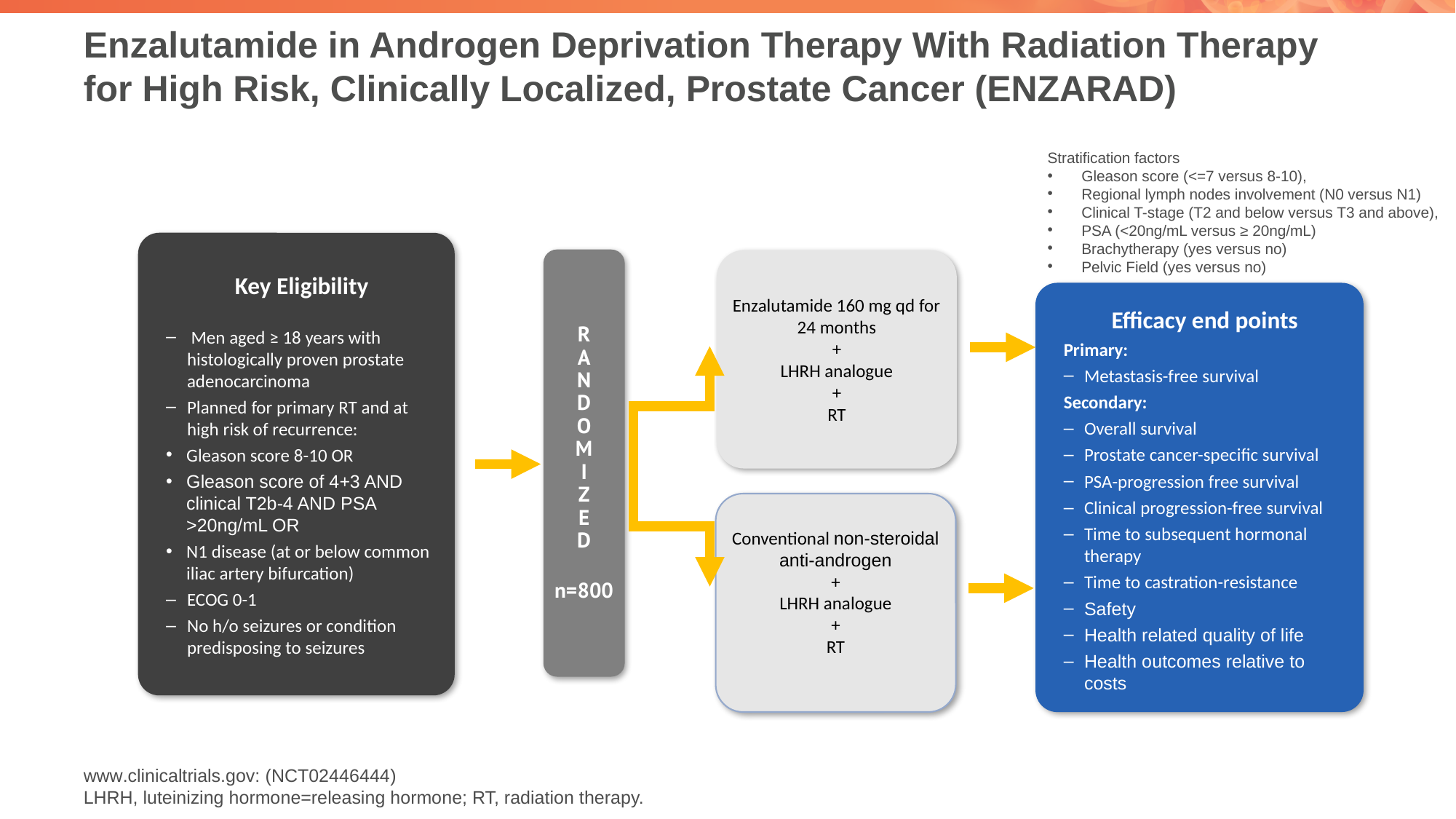

# Enzalutamide in Androgen Deprivation Therapy With Radiation Therapy for High Risk, Clinically Localized, Prostate Cancer (ENZARAD)
Stratification factors
Gleason score (<=7 versus 8-10),
Regional lymph nodes involvement (N0 versus N1)
Clinical T-stage (T2 and below versus T3 and above),
PSA (<20ng/mL versus ≥ 20ng/mL)
Brachytherapy (yes versus no)
Pelvic Field (yes versus no)
Key Eligibility

 Men aged ≥ 18 years with histologically proven prostate adenocarcinoma
Planned for primary RT and at high risk of recurrence:
Gleason score 8-10 OR
Gleason score of 4+3 AND clinical T2b-4 AND PSA >20ng/mL OR
N1 disease (at or below common iliac artery bifurcation)
ECOG 0-1
No h/o seizures or condition predisposing to seizures
R
A
N
D
O
M
I
Z
E
D

n=800
Enzalutamide 160 mg qd for 24 months
+
LHRH analogue
+
RT

Efficacy end points
Primary:
Metastasis-free survival
Secondary:
Overall survival
Prostate cancer-specific survival
PSA-progression free survival
Clinical progression-free survival
Time to subsequent hormonal therapy
Time to castration-resistance
Safety
Health related quality of life
Health outcomes relative to costs

Conventional non-steroidal anti-androgen
+
LHRH analogue
+
RT

www.clinicaltrials.gov: (NCT02446444)
LHRH, luteinizing hormone=releasing hormone; RT, radiation therapy.